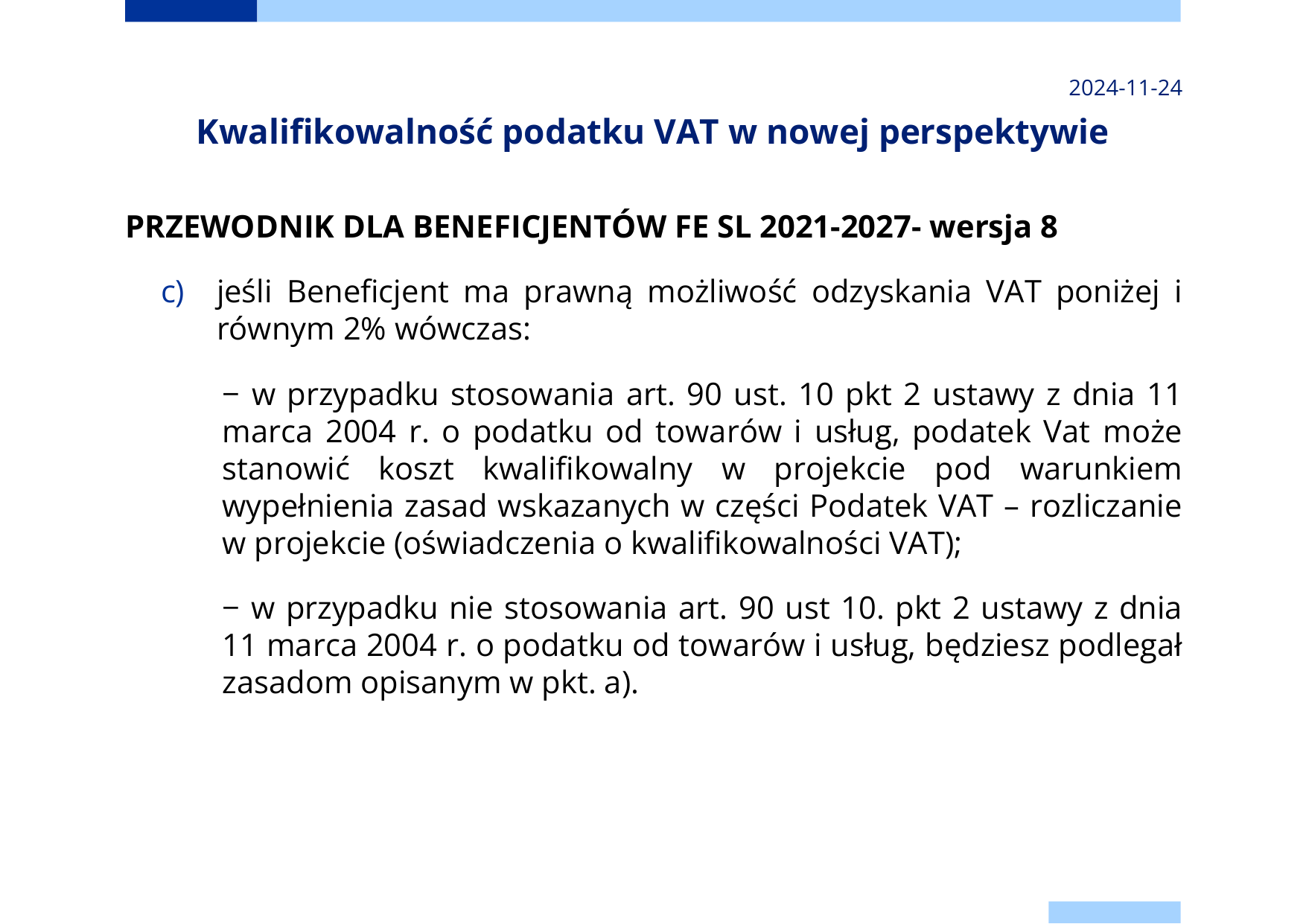

2024-11-24
# Kwalifikowalność podatku VAT w nowej perspektywie
PRZEWODNIK DLA BENEFICJENTÓW FE SL 2021-2027- wersja 8
jeśli Beneficjent ma prawną możliwość odzyskania VAT poniżej i równym 2% wówczas:
− w przypadku stosowania art. 90 ust. 10 pkt 2 ustawy z dnia 11 marca 2004 r. o podatku od towarów i usług, podatek Vat może stanowić koszt kwalifikowalny w projekcie pod warunkiem wypełnienia zasad wskazanych w części Podatek VAT – rozliczanie w projekcie (oświadczenia o kwalifikowalności VAT);
− w przypadku nie stosowania art. 90 ust 10. pkt 2 ustawy z dnia 11 marca 2004 r. o podatku od towarów i usług, będziesz podlegał zasadom opisanym w pkt. a).